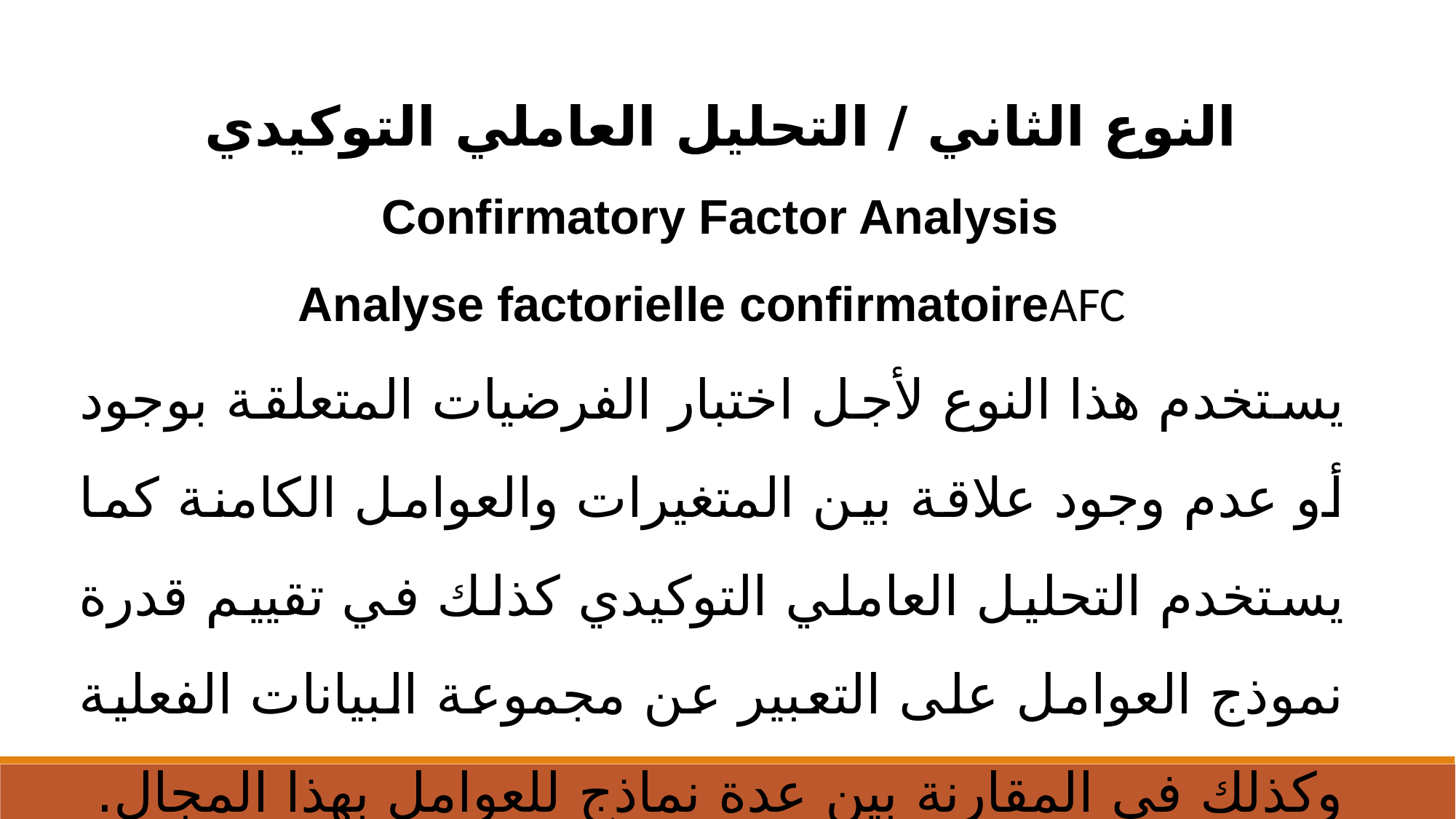

النوع الثاني / التحليل العاملي التوكيدي
Confirmatory Factor Analysis
Analyse factorielle confirmatoireAFC
	يستخدم هذا النوع لأجل اختبار الفرضيات المتعلقة بوجود أو عدم وجود علاقة بين المتغيرات والعوامل الكامنة كما يستخدم التحليل العاملي التوكيدي كذلك في تقييم قدرة نموذج العوامل على التعبير عن مجموعة البيانات الفعلية وكذلك في المقارنة بين عدة نماذج للعوامل بهذا المجال.